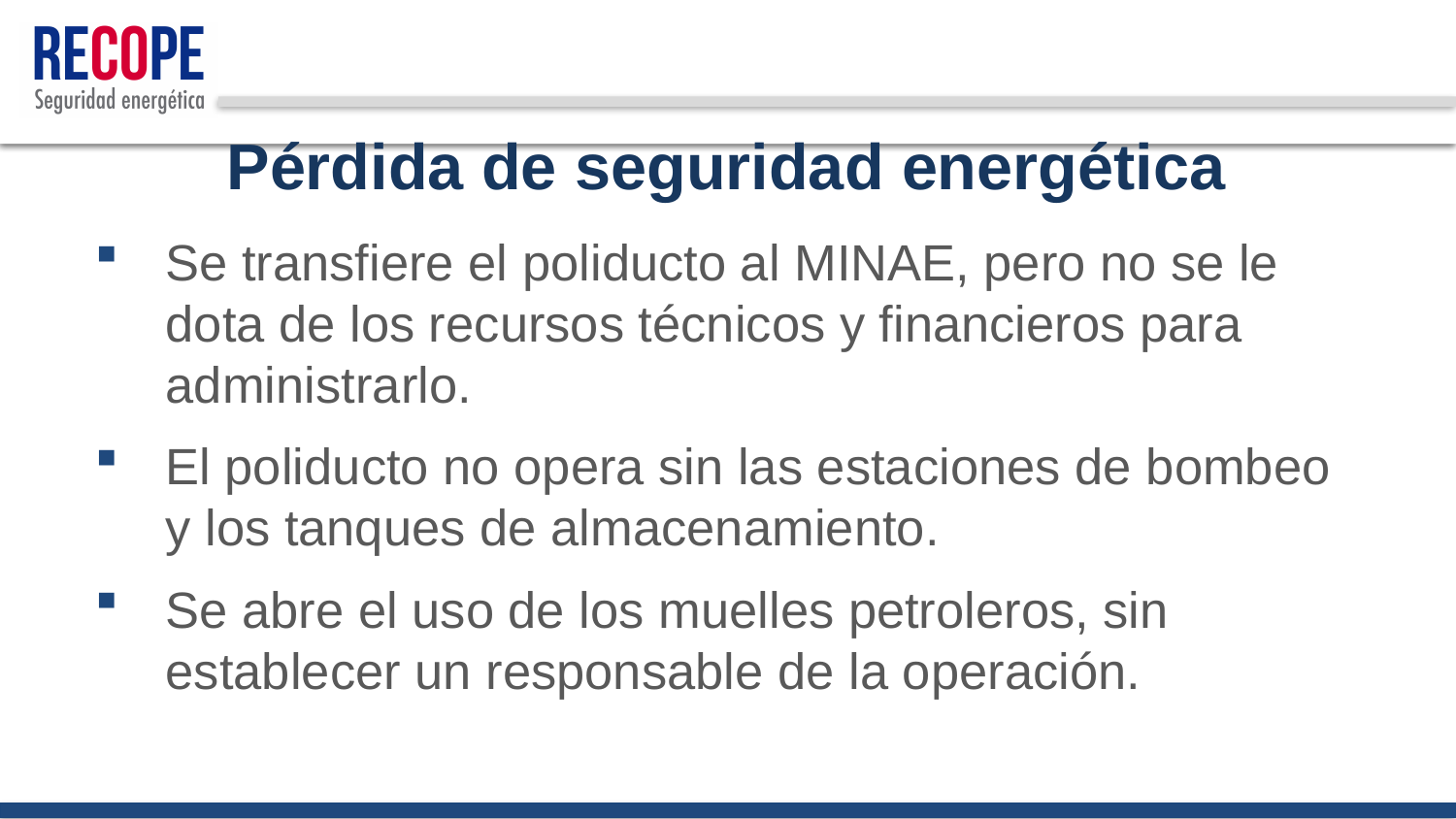

# Pérdida de seguridad energética
Se transfiere el poliducto al MINAE, pero no se le dota de los recursos técnicos y financieros para administrarlo.
El poliducto no opera sin las estaciones de bombeo y los tanques de almacenamiento.
Se abre el uso de los muelles petroleros, sin establecer un responsable de la operación.